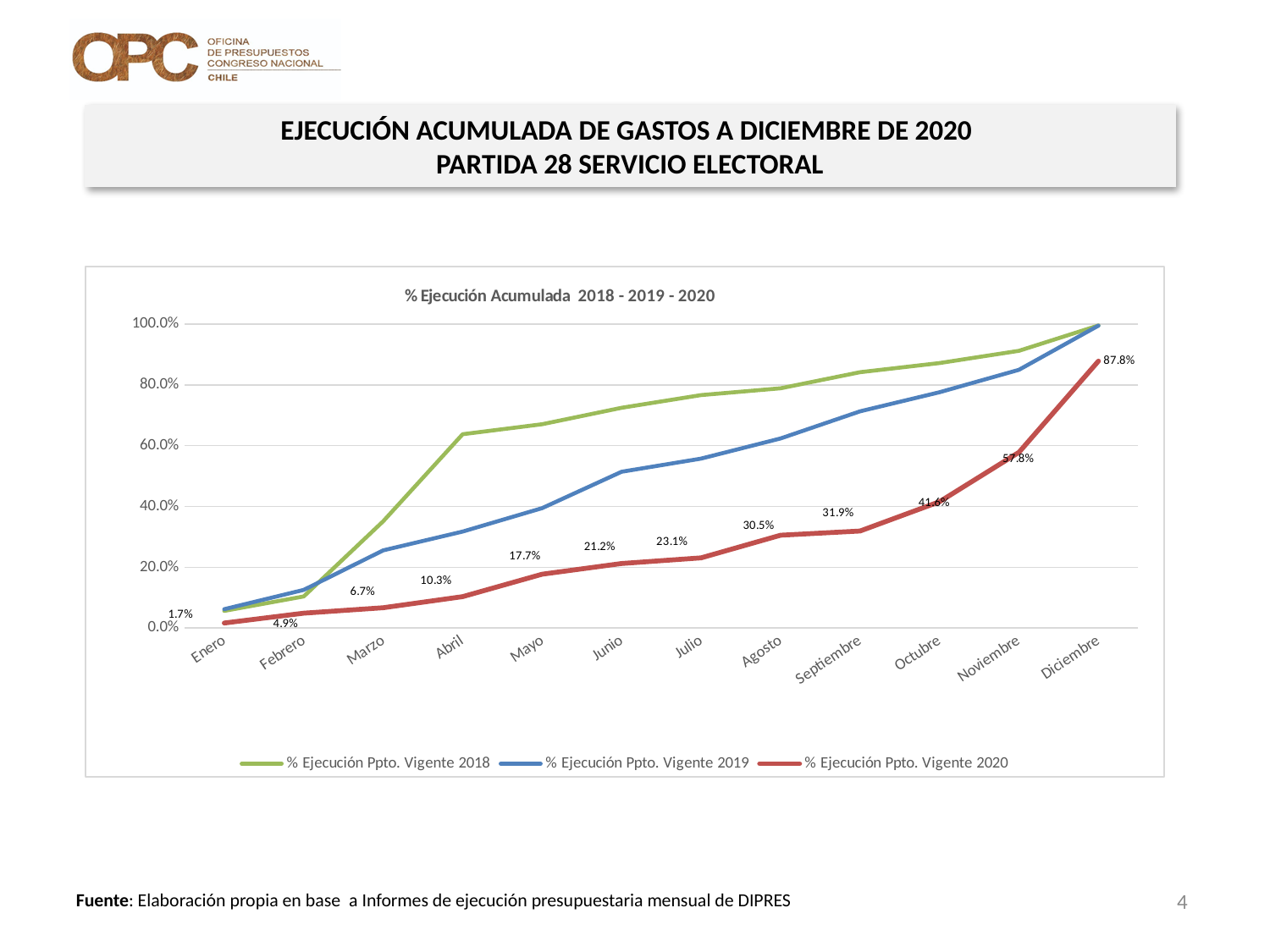

EJECUCIÓN ACUMULADA DE GASTOS A DICIEMBRE DE 2020
PARTIDA 28 SERVICIO ELECTORAL

### Chart: % Ejecución Acumulada  2018 - 2019 - 2020

| Category | % Ejecución Ppto. Vigente 2018 | % Ejecución Ppto. Vigente 2019 | % Ejecución Ppto. Vigente 2020 |
|---|---|---|---|
| Enero | 0.05650863700116078 | 0.06206315997169175 | 0.016532463492587354 |
| Febrero | 0.10402013388981358 | 0.12548226048590427 | 0.04901686642413503 |
| Marzo | 0.3512497190192217 | 0.25558374828891617 | 0.06684231226444079 |
| Abril | 0.6375295706180835 | 0.31728515469398744 | 0.10333361546896856 |
| Mayo | 0.6705109784253142 | 0.3944456178313167 | 0.17721646004024894 |
| Junio | 0.7245659909832611 | 0.5141805406354318 | 0.21227746741332087 |
| Julio | 0.7662421276869038 | 0.5573260988902143 | 0.23090798729258766 |
| Agosto | 0.788710562917794 | 0.623567343207337 | 0.30529944413514576 |
| Septiembre | 0.8416083425270365 | 0.7128545818291973 | 0.3191555660885669 |
| Octubre | 0.8716489644501134 | 0.7756387523101093 | 0.4156301645794427 |
| Noviembre | 0.9121033940237944 | 0.8496298887739864 | 0.578006101860965 |
| Diciembre | 0.9953871112137309 | 0.9948582003951101 | 0.8782961378871135 |
4